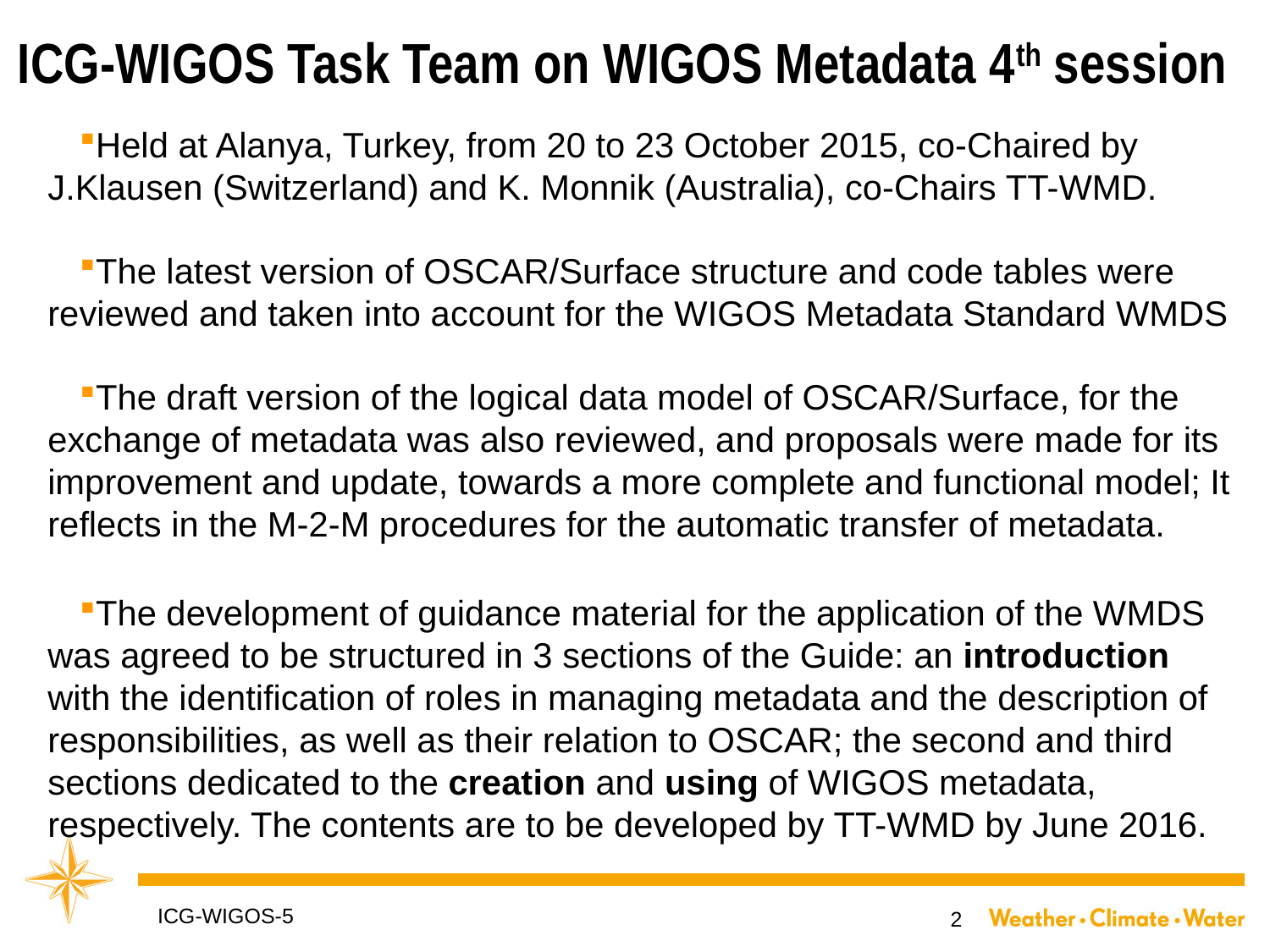

# ICG-WIGOS Task Team on WIGOS Metadata 4th session
Held at Alanya, Turkey, from 20 to 23 October 2015, co-Chaired by J.Klausen (Switzerland) and K. Monnik (Australia), co-Chairs TT-WMD.

The latest version of OSCAR/Surface structure and code tables were reviewed and taken into account for the WIGOS Metadata Standard WMDS

The draft version of the logical data model of OSCAR/Surface, for the exchange of metadata was also reviewed, and proposals were made for its improvement and update, towards a more complete and functional model; It reflects in the M-2-M procedures for the automatic transfer of metadata.

The development of guidance material for the application of the WMDS was agreed to be structured in 3 sections of the Guide: an introduction with the identification of roles in managing metadata and the description of responsibilities, as well as their relation to OSCAR; the second and third sections dedicated to the creation and using of WIGOS metadata, respectively. The contents are to be developed by TT-WMD by June 2016.
ICG-WIGOS-5
2